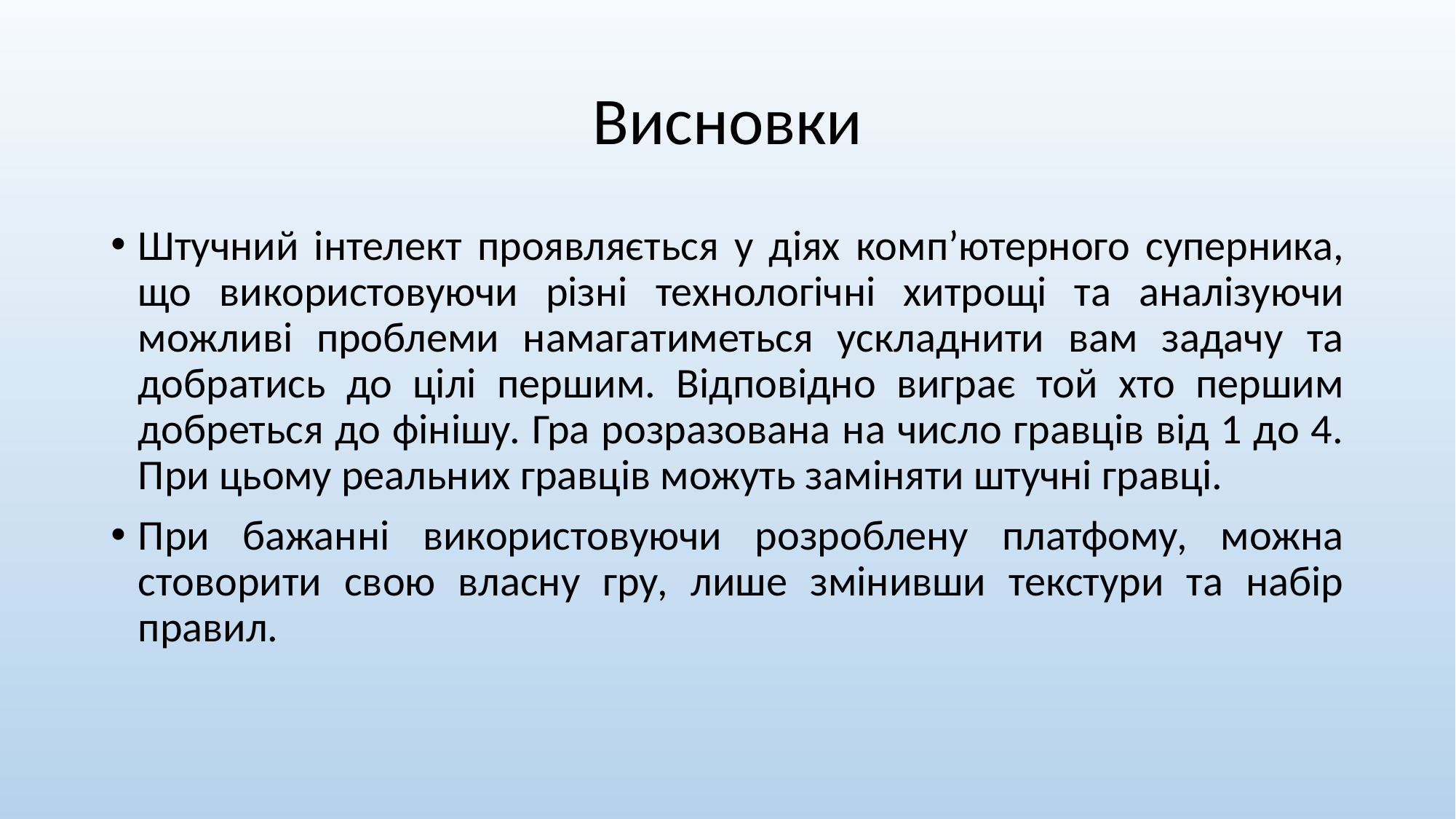

# Висновки
Штучний інтелект проявляється у діях комп’ютерного суперника, що використовуючи різні технологічні хитрощі та аналізуючи можливі проблеми намагатиметься ускладнити вам задачу та добратись до цілі першим. Відповідно виграє той хто першим добреться до фінішу. Гра розразована на число гравців від 1 до 4. При цьому реальних гравців можуть заміняти штучні гравці.
При бажанні використовуючи розроблену платфому, можна стоворити свою власну гру, лише змінивши текстури та набір правил.